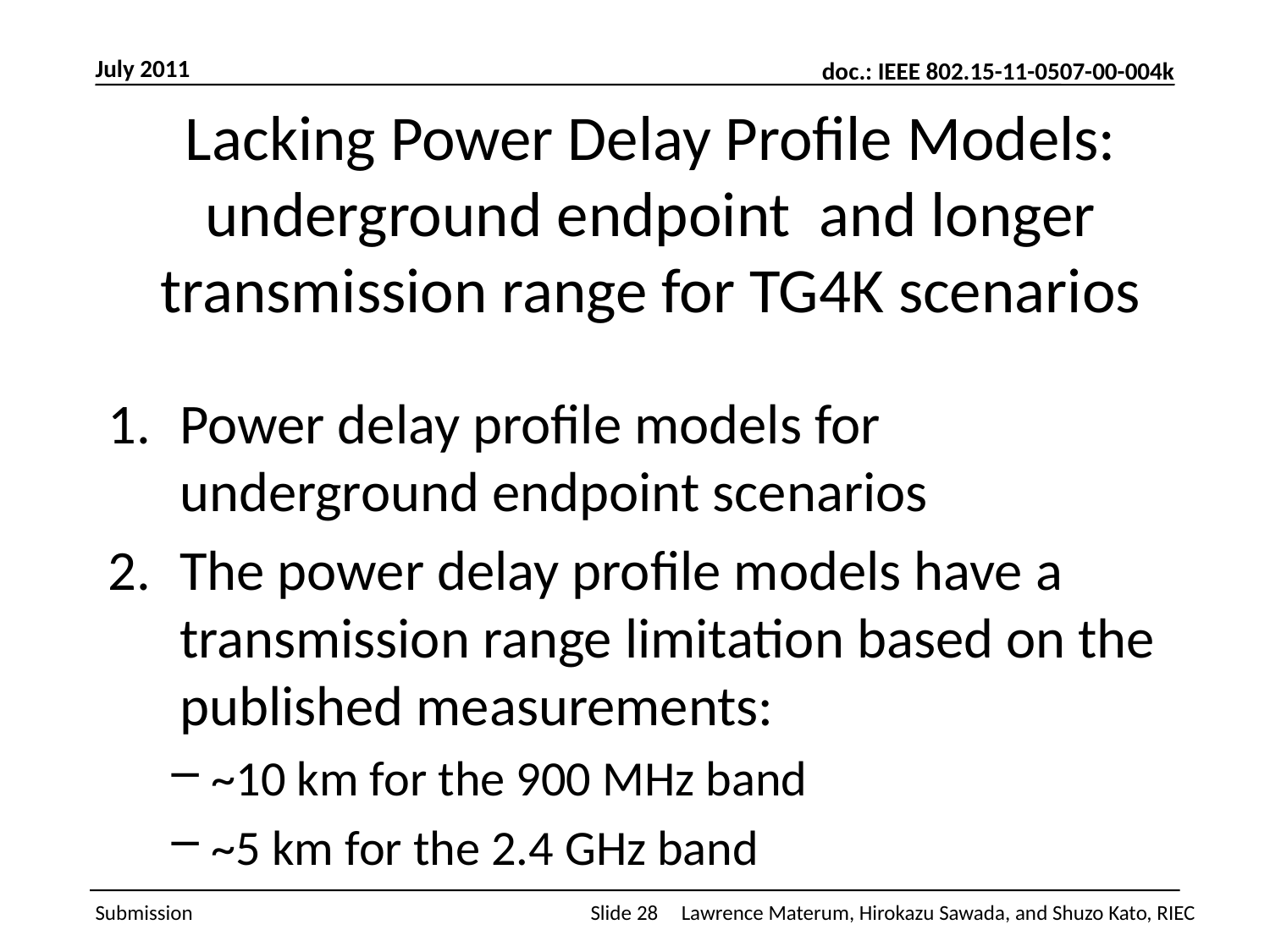

July 2011
# Lacking Power Delay Profile Models: underground endpoint  and longer transmission range for TG4K scenarios
Power delay profile models for underground endpoint scenarios
The power delay profile models have a transmission range limitation based on the published measurements:
~10 km for the 900 MHz band
~5 km for the 2.4 GHz band
Slide 28
Lawrence Materum, Hirokazu Sawada, and Shuzo Kato, RIEC